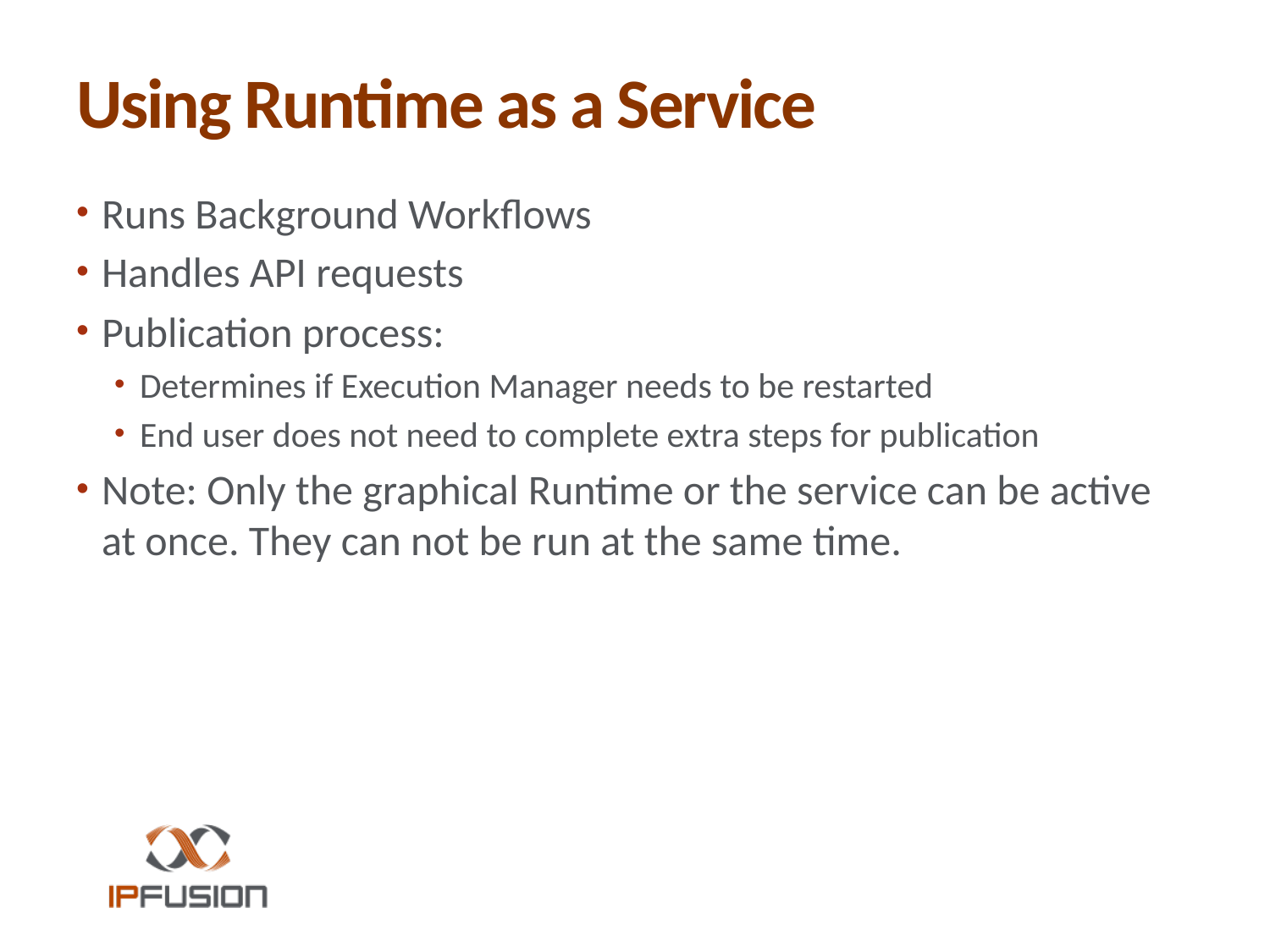

# Using Runtime as a Service
Runs Background Workflows
Handles API requests
Publication process:
Determines if Execution Manager needs to be restarted
End user does not need to complete extra steps for publication
Note: Only the graphical Runtime or the service can be active at once. They can not be run at the same time.